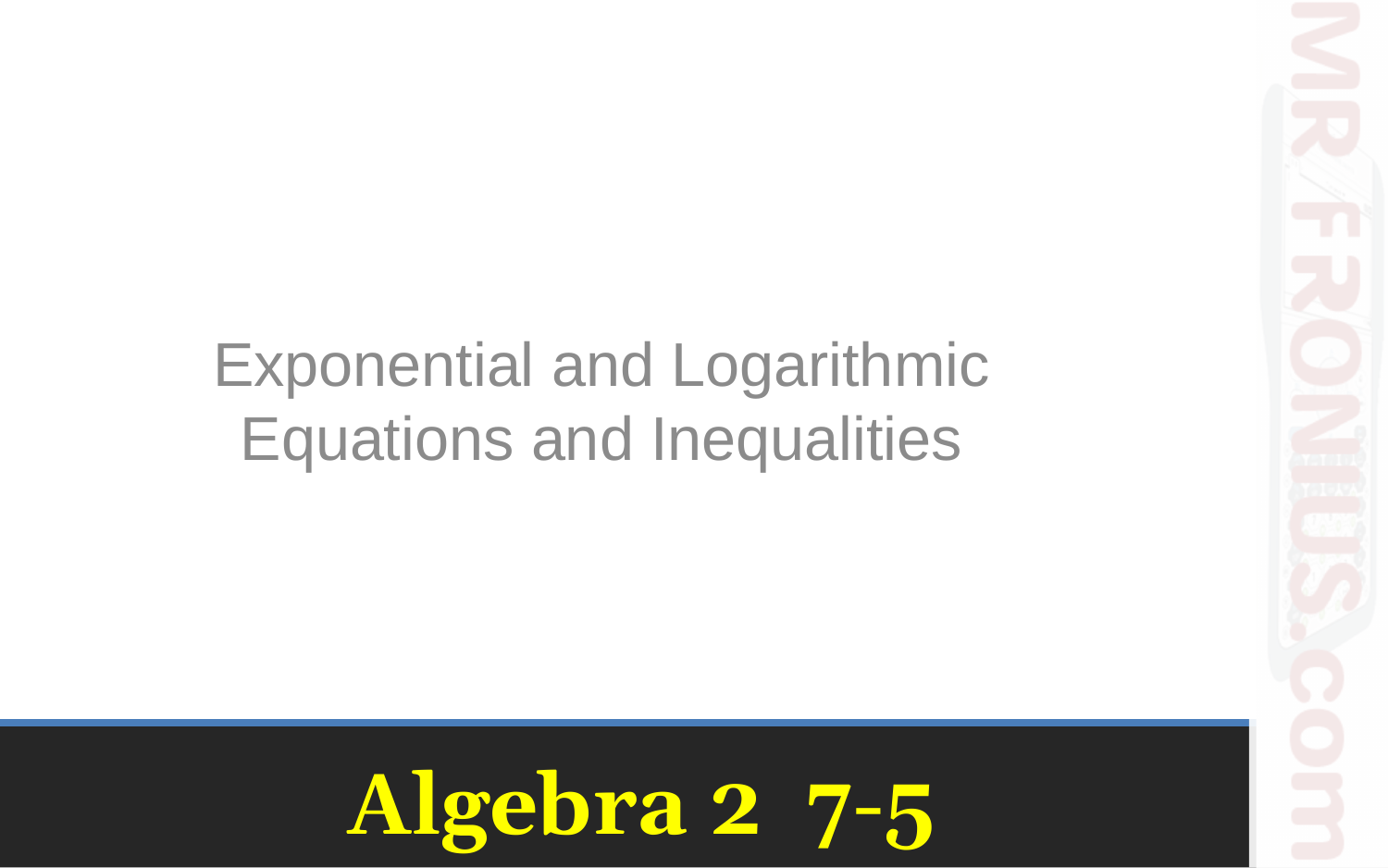

Exponential and Logarithmic Equations and Inequalities
# Algebra 2  7-5